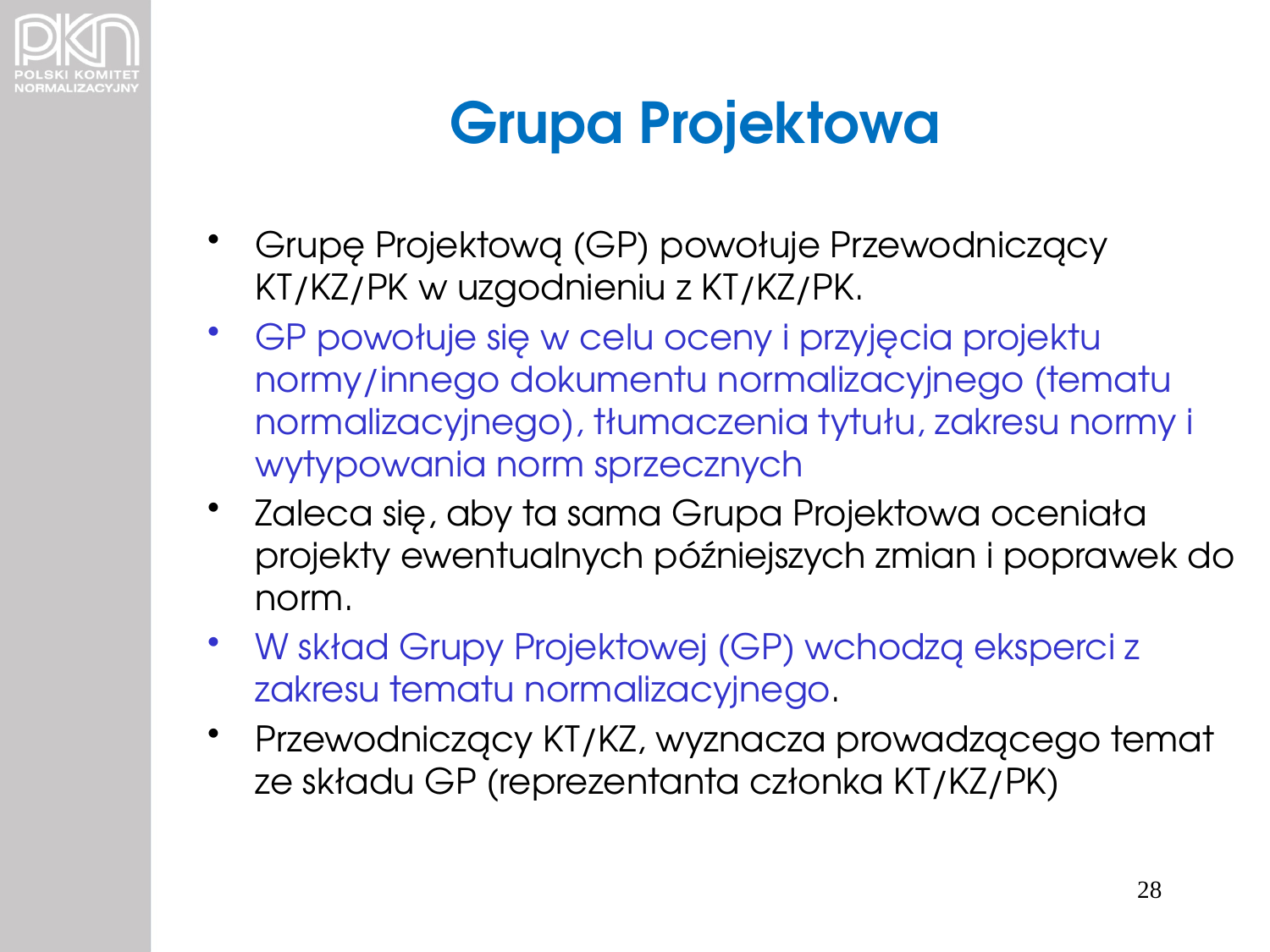

# Grupa Projektowa
Grupę Projektową (GP) powołuje Przewodniczący KT/KZ/PK w uzgodnieniu z KT/KZ/PK.
GP powołuje się w celu oceny i przyjęcia projektu normy/innego dokumentu normalizacyjnego (tematu normalizacyjnego), tłumaczenia tytułu, zakresu normy i wytypowania norm sprzecznych
Zaleca się, aby ta sama Grupa Projektowa oceniała projekty ewentualnych późniejszych zmian i poprawek do norm.
W skład Grupy Projektowej (GP) wchodzą eksperci z zakresu tematu normalizacyjnego.
Przewodniczący KT/KZ, wyznacza prowadzącego temat ze składu GP (reprezentanta członka KT/KZ/PK)

28